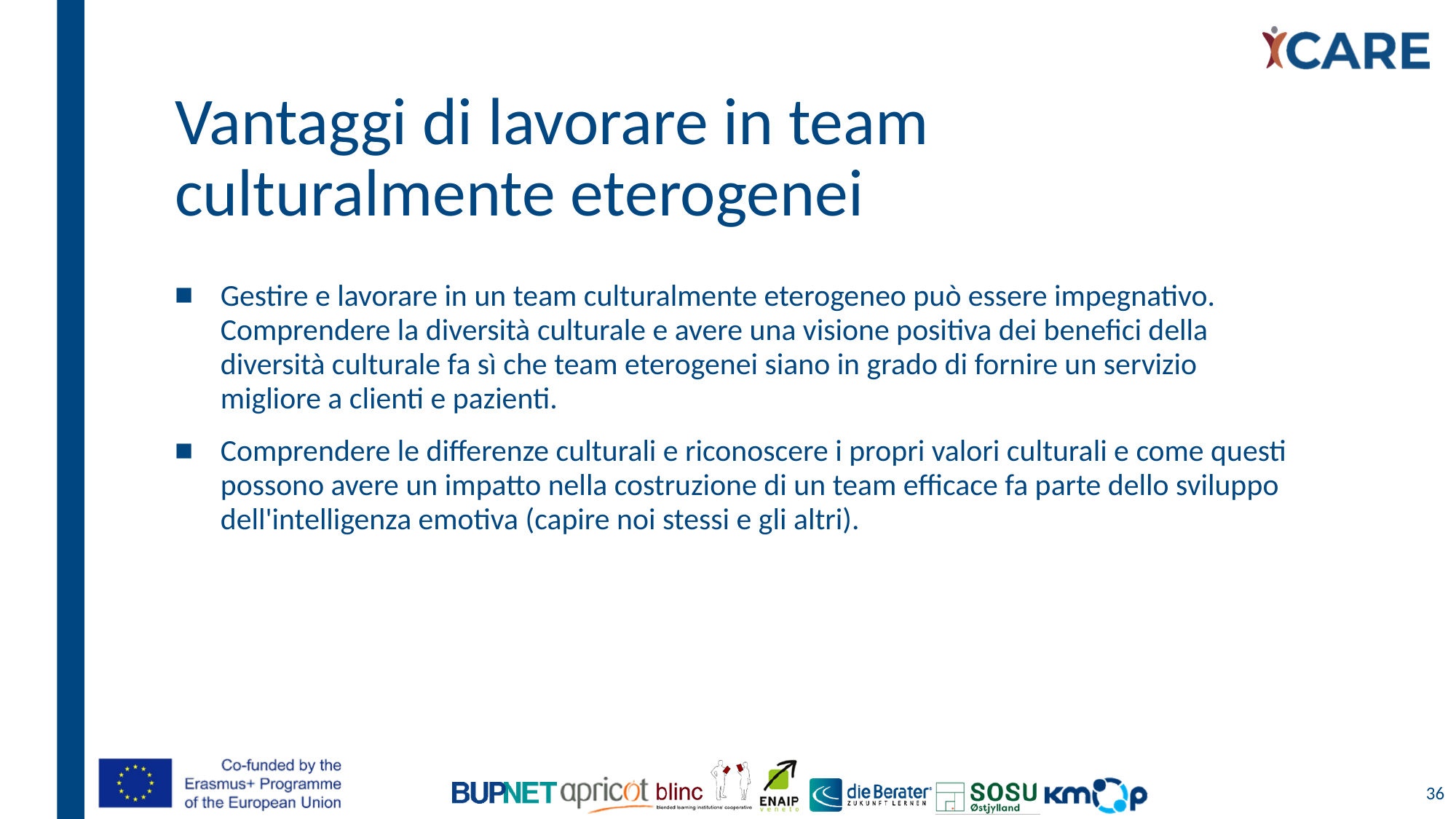

# Vantaggi di lavorare in team culturalmente eterogenei
Gestire e lavorare in un team culturalmente eterogeneo può essere impegnativo. Comprendere la diversità culturale e avere una visione positiva dei benefici della diversità culturale fa sì che team eterogenei siano in grado di fornire un servizio migliore a clienti e pazienti.
Comprendere le differenze culturali e riconoscere i propri valori culturali e come questi possono avere un impatto nella costruzione di un team efficace fa parte dello sviluppo dell'intelligenza emotiva (capire noi stessi e gli altri).
36